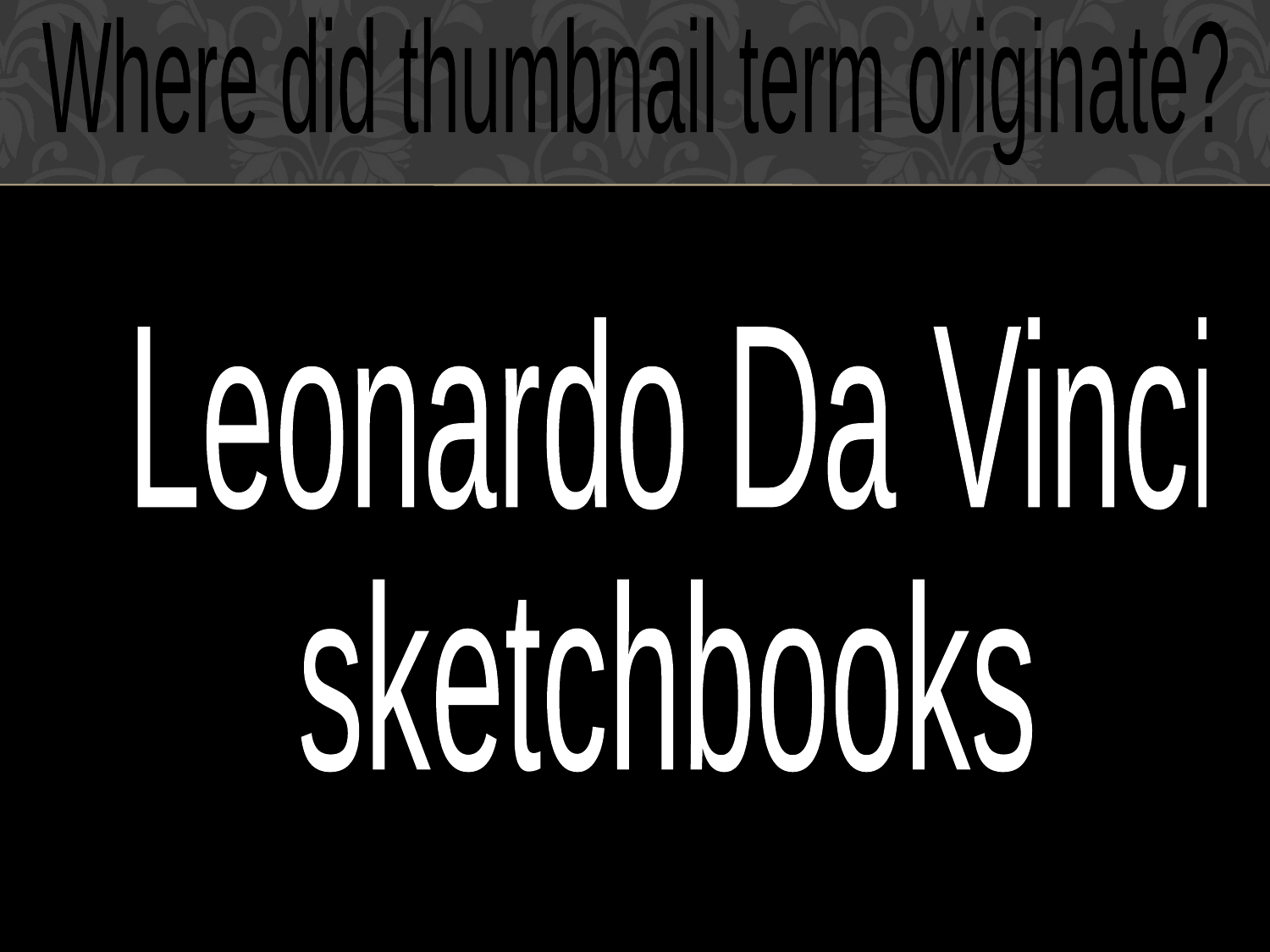

Where did thumbnail term originate?

Leonardo Da Vinci
sketchbooks